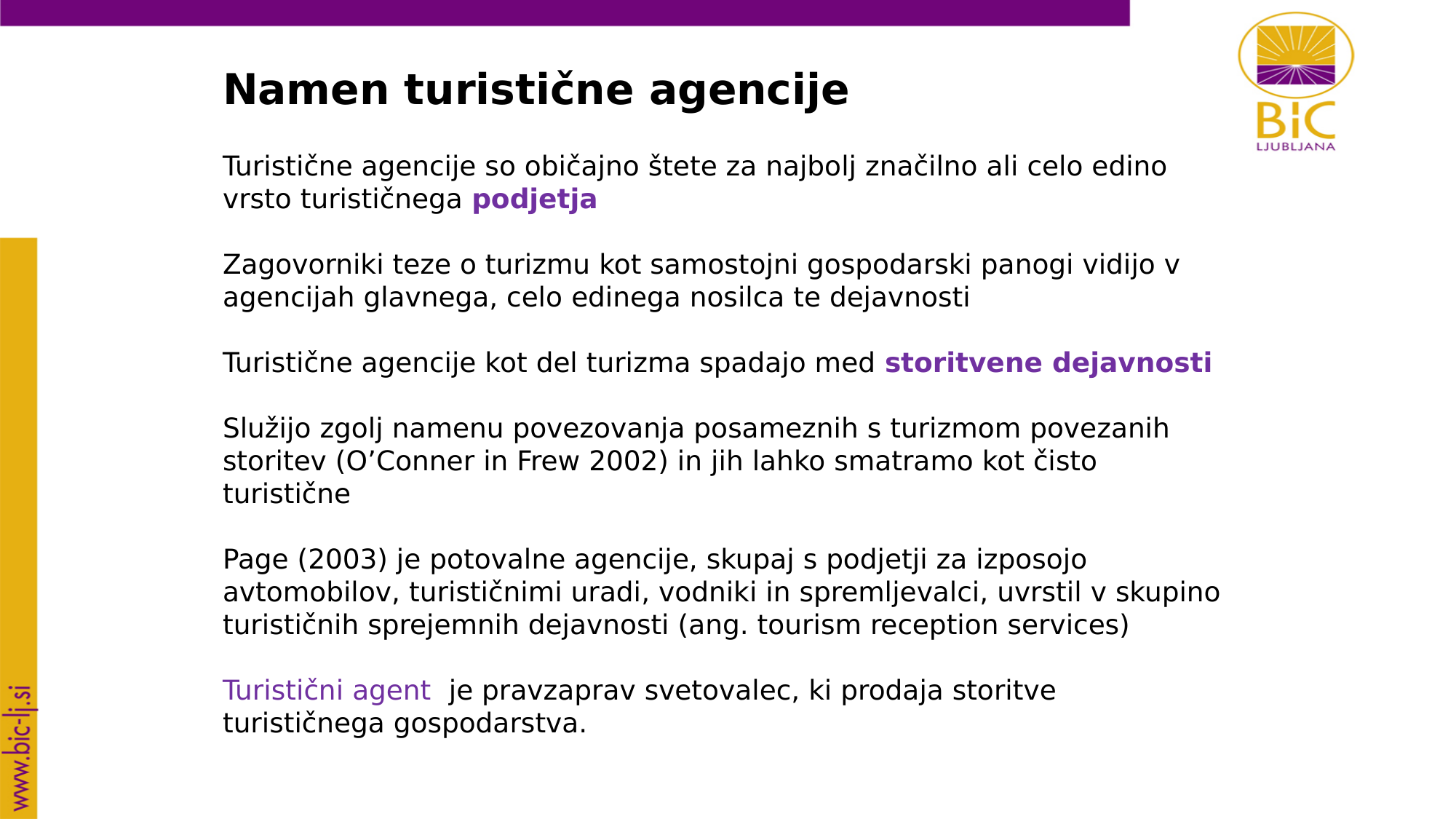

Namen turistične agencije
Turistične agencije so običajno štete za najbolj značilno ali celo edino vrsto turističnega podjetja

Zagovorniki teze o turizmu kot samostojni gospodarski panogi vidijo v agencijah glavnega, celo edinega nosilca te dejavnosti

Turistične agencije kot del turizma spadajo med storitvene dejavnosti

Služijo zgolj namenu povezovanja posameznih s turizmom povezanih storitev (O’Conner in Frew 2002) in jih lahko smatramo kot čisto turistične

Page (2003) je potovalne agencije, skupaj s podjetji za izposojo  avtomobilov, turističnimi uradi, vodniki in spremljevalci, uvrstil v skupino turističnih sprejemnih dejavnosti (ang. tourism reception services)

Turistični agent  je pravzaprav svetovalec, ki prodaja storitve turističnega gospodarstva.